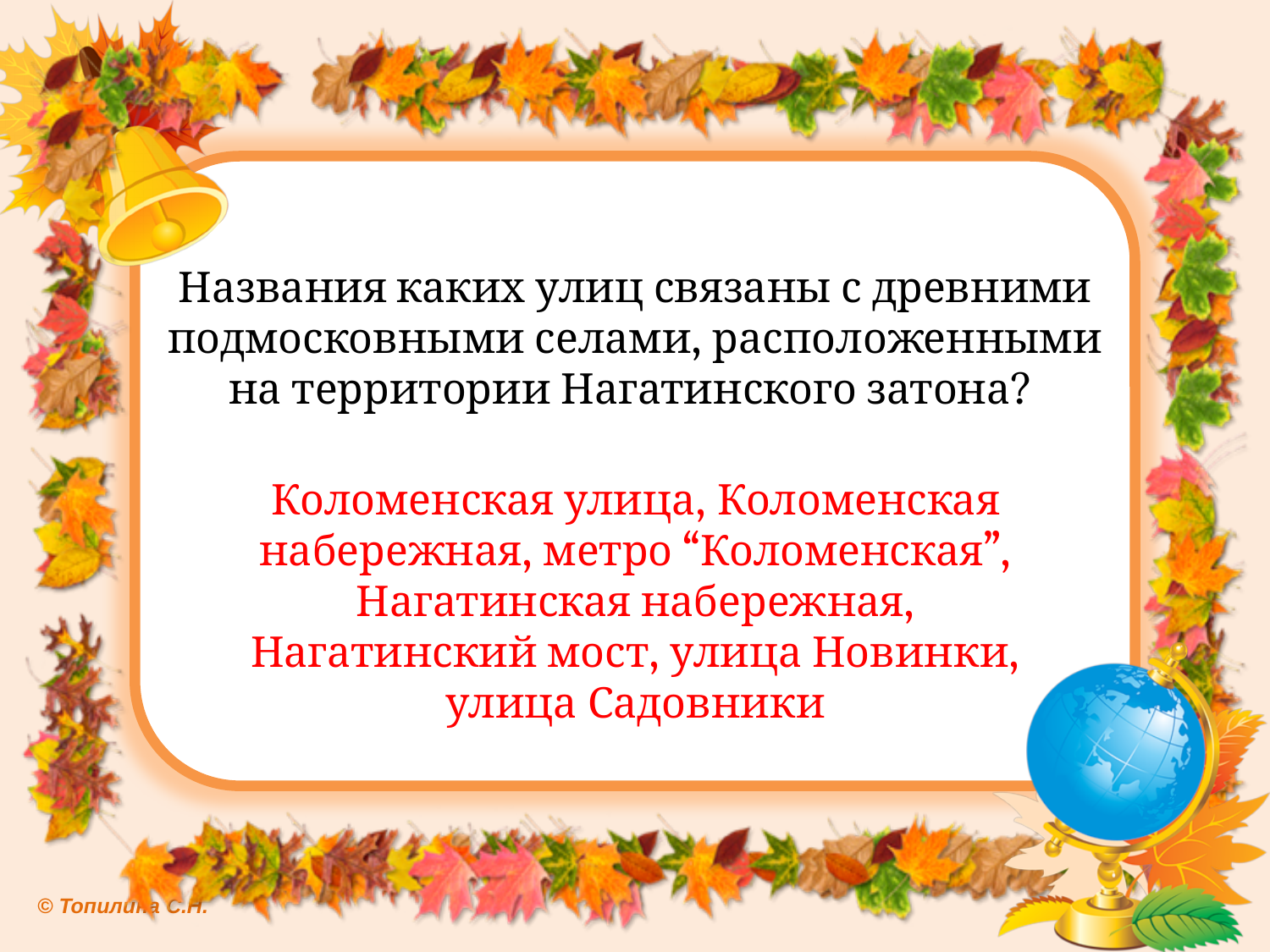

# Названия каких улиц связаны с древними подмосковными селами, расположенными на территории Нагатинского затона?
Коломенская улица, Коломенская набережная, метро “Коломенская”, Нагатинская набережная, Нагатинский мост, улица Новинки, улица Садовники